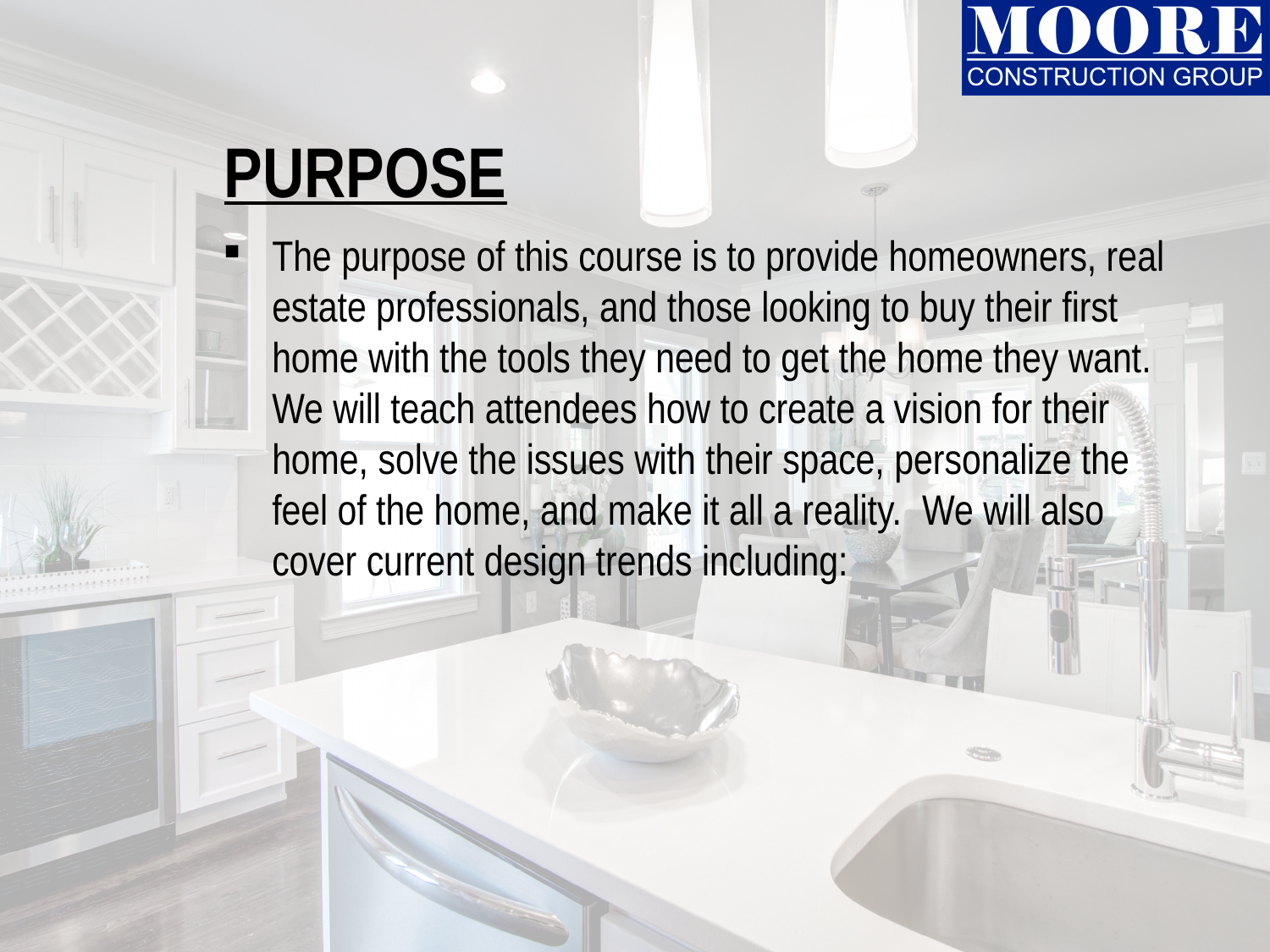

# PURPOSE
The purpose of this course is to provide homeowners, real estate professionals, and those looking to buy their first home with the tools they need to get the home they want. We will teach attendees how to create a vision for their home, solve the issues with their space, personalize the feel of the home, and make it all a reality.  We will also cover current design trends including: